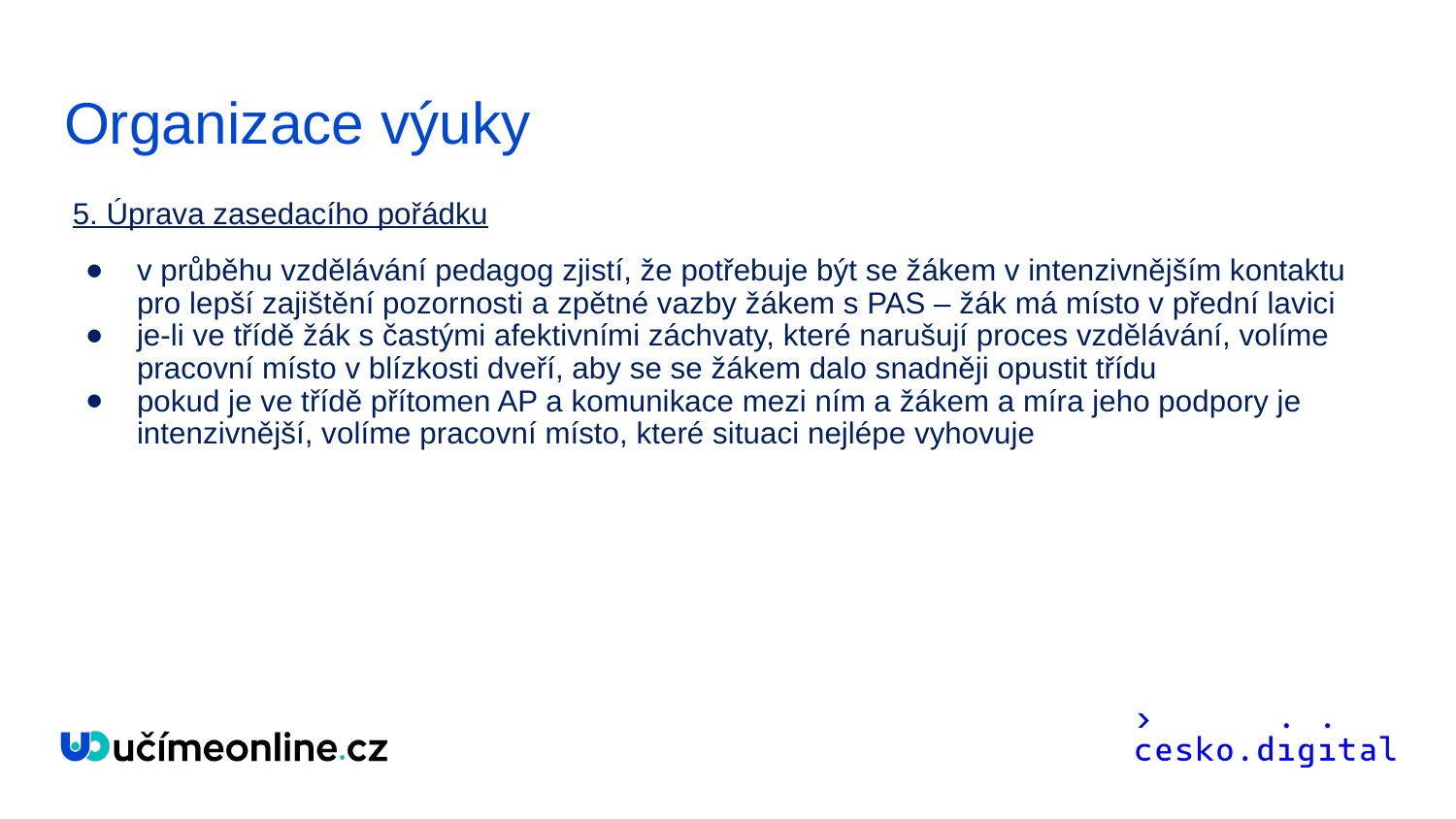

# Organizace výuky
 5. Úprava zasedacího pořádku
v průběhu vzdělávání pedagog zjistí, že potřebuje být se žákem v intenzivnějším kontaktu pro lepší zajištění pozornosti a zpětné vazby žákem s PAS – žák má místo v přední lavici
je-li ve třídě žák s častými afektivními záchvaty, které narušují proces vzdělávání, volíme pracovní místo v blízkosti dveří, aby se se žákem dalo snadněji opustit třídu
pokud je ve třídě přítomen AP a komunikace mezi ním a žákem a míra jeho podpory je intenzivnější, volíme pracovní místo, které situaci nejlépe vyhovuje